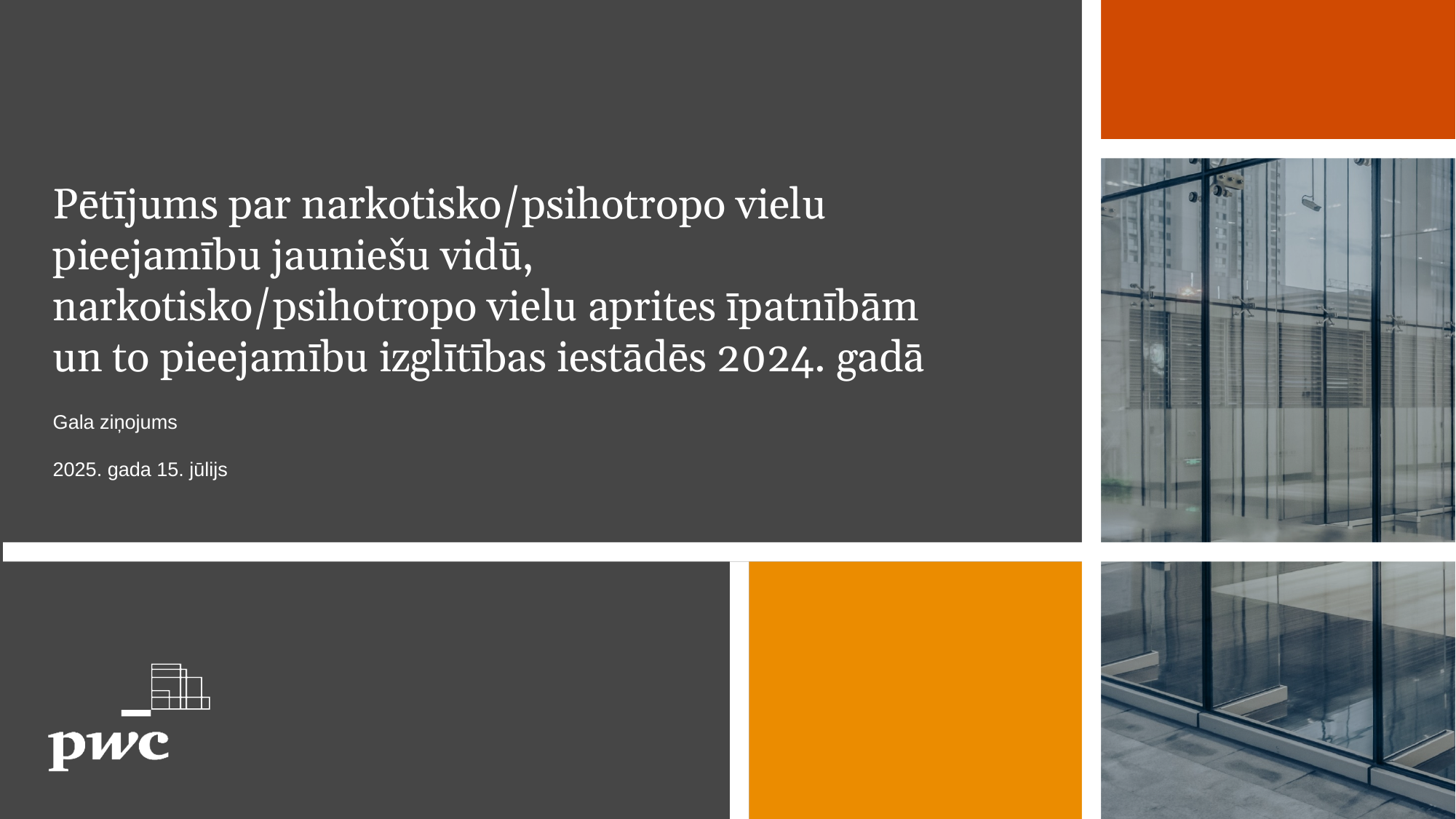

# Pētījums par narkotisko/psihotropo vielu pieejamību jauniešu vidū, narkotisko/psihotropo vielu aprites īpatnībām un to pieejamību izglītības iestādēs 2024. gadā
Gala ziņojums

2025. gada 15. jūlijs